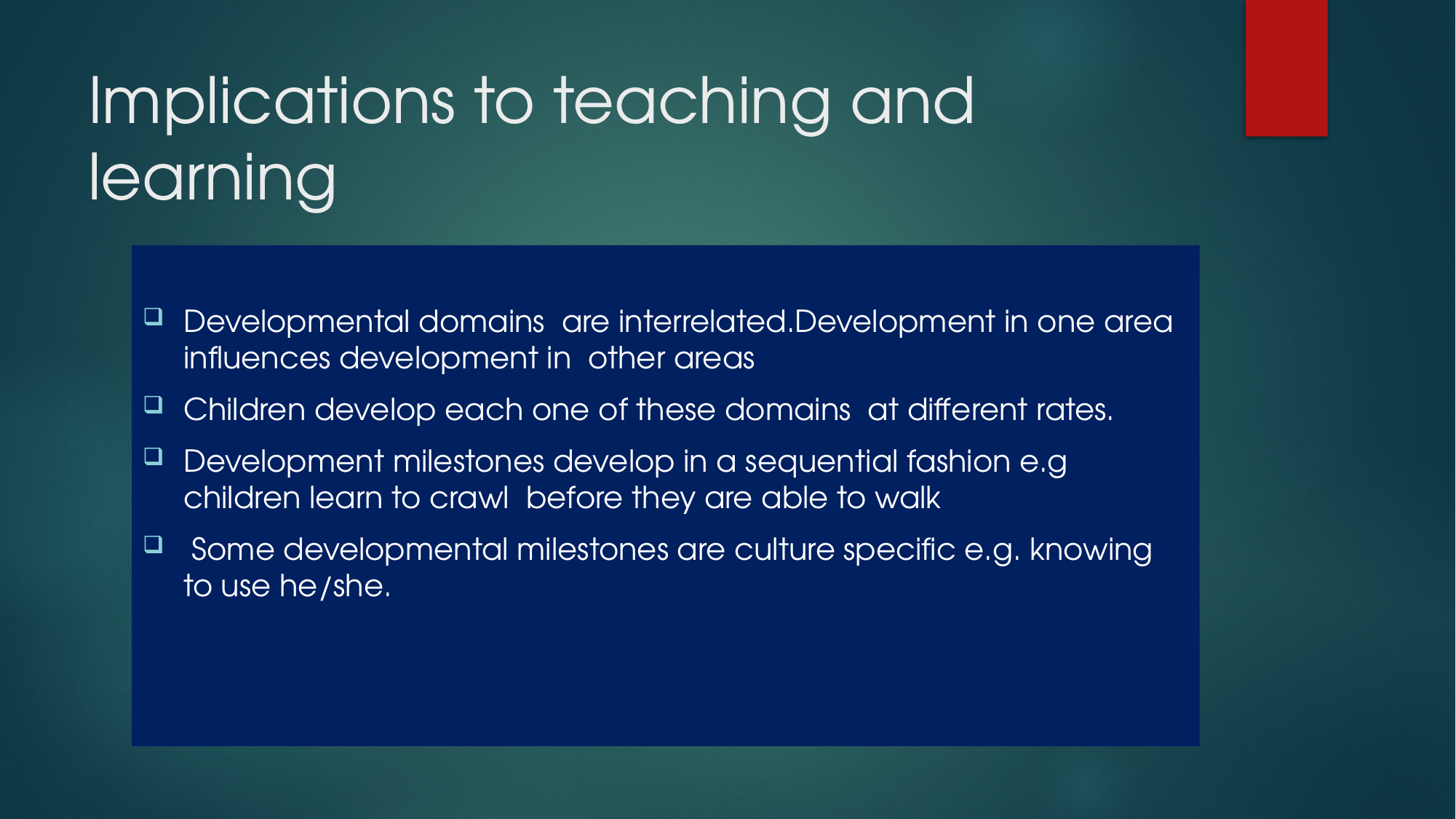

# Implications to teaching and learning

Developmental domains  are interrelated.Development in one area influences development in  other areas
Children develop each one of these domains  at different rates.
Development milestones develop in a sequential fashion e.g children learn to crawl  before they are able to walk
 Some developmental milestones are culture specific e.g. knowing to use he/she.